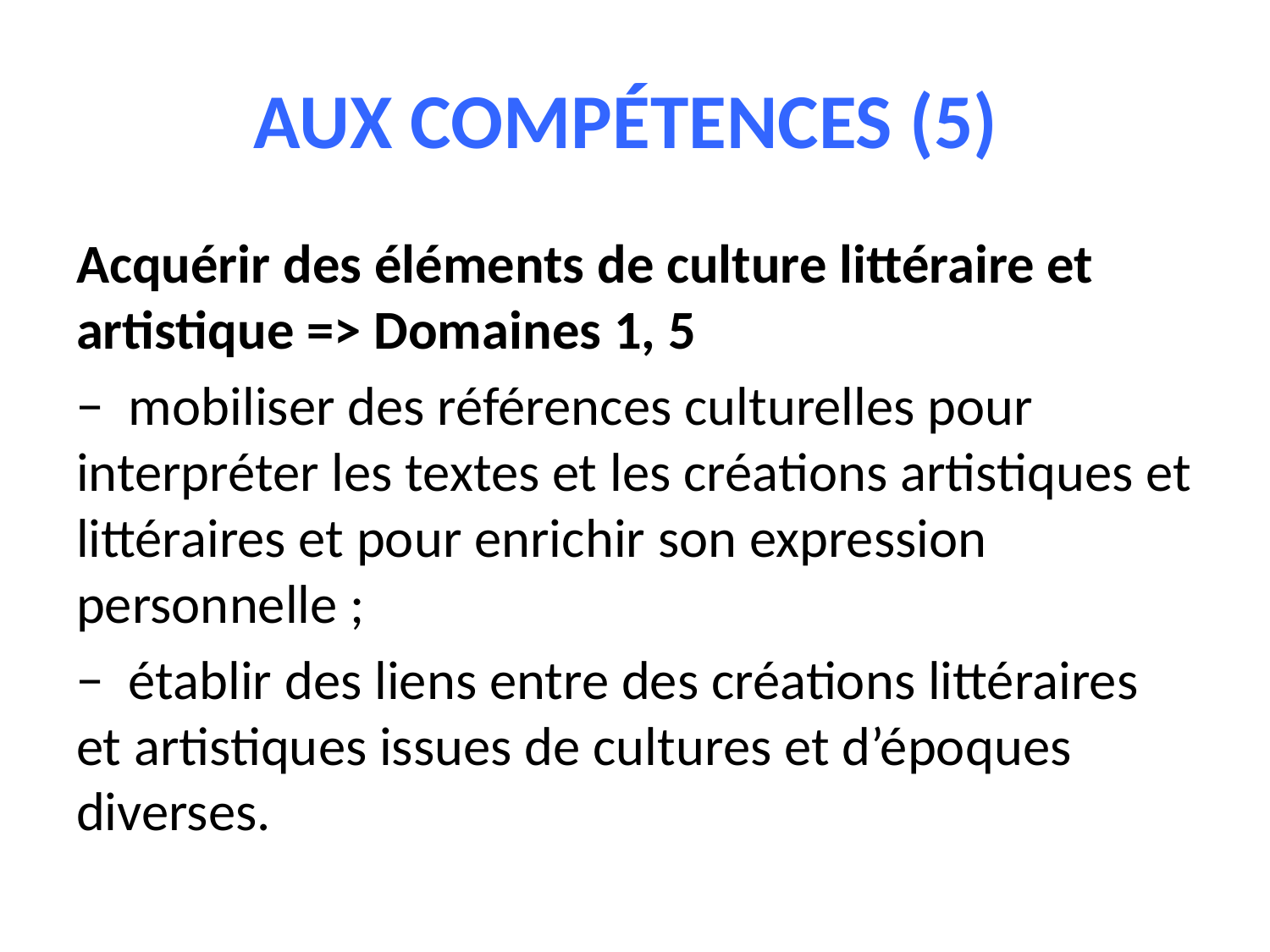

# AUX COMPÉTENCES (5)
Acquérir des éléments de culture littéraire et artistique => Domaines 1, 5
−  mobiliser des références culturelles pour interpréter les textes et les créations artistiques et littéraires et pour enrichir son expression personnelle ;
−  établir des liens entre des créations littéraires et artistiques issues de cultures et d’époques diverses.